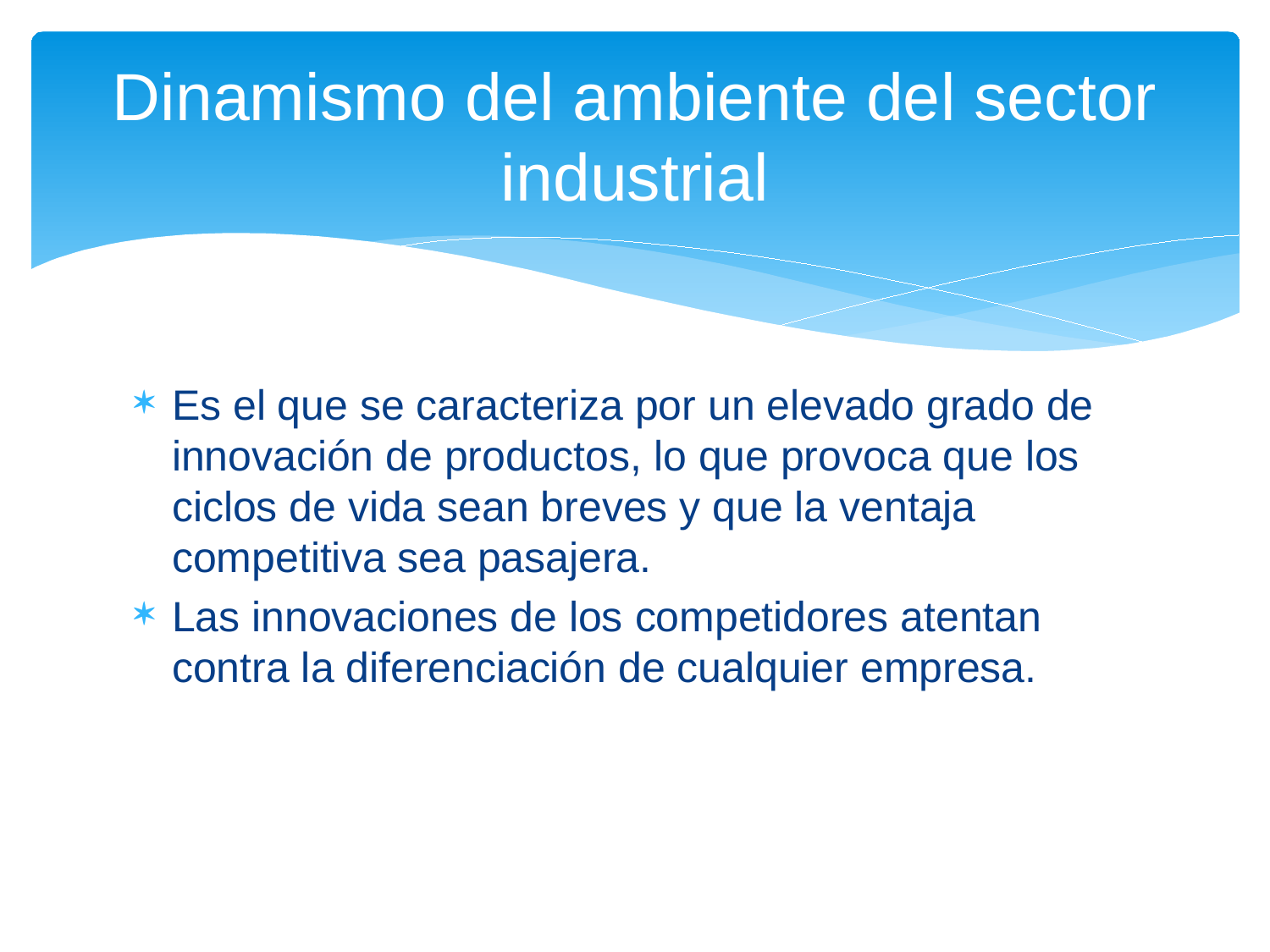

# Dinamismo del ambiente del sector industrial
Es el que se caracteriza por un elevado grado de innovación de productos, lo que provoca que los ciclos de vida sean breves y que la ventaja competitiva sea pasajera.
Las innovaciones de los competidores atentan contra la diferenciación de cualquier empresa.